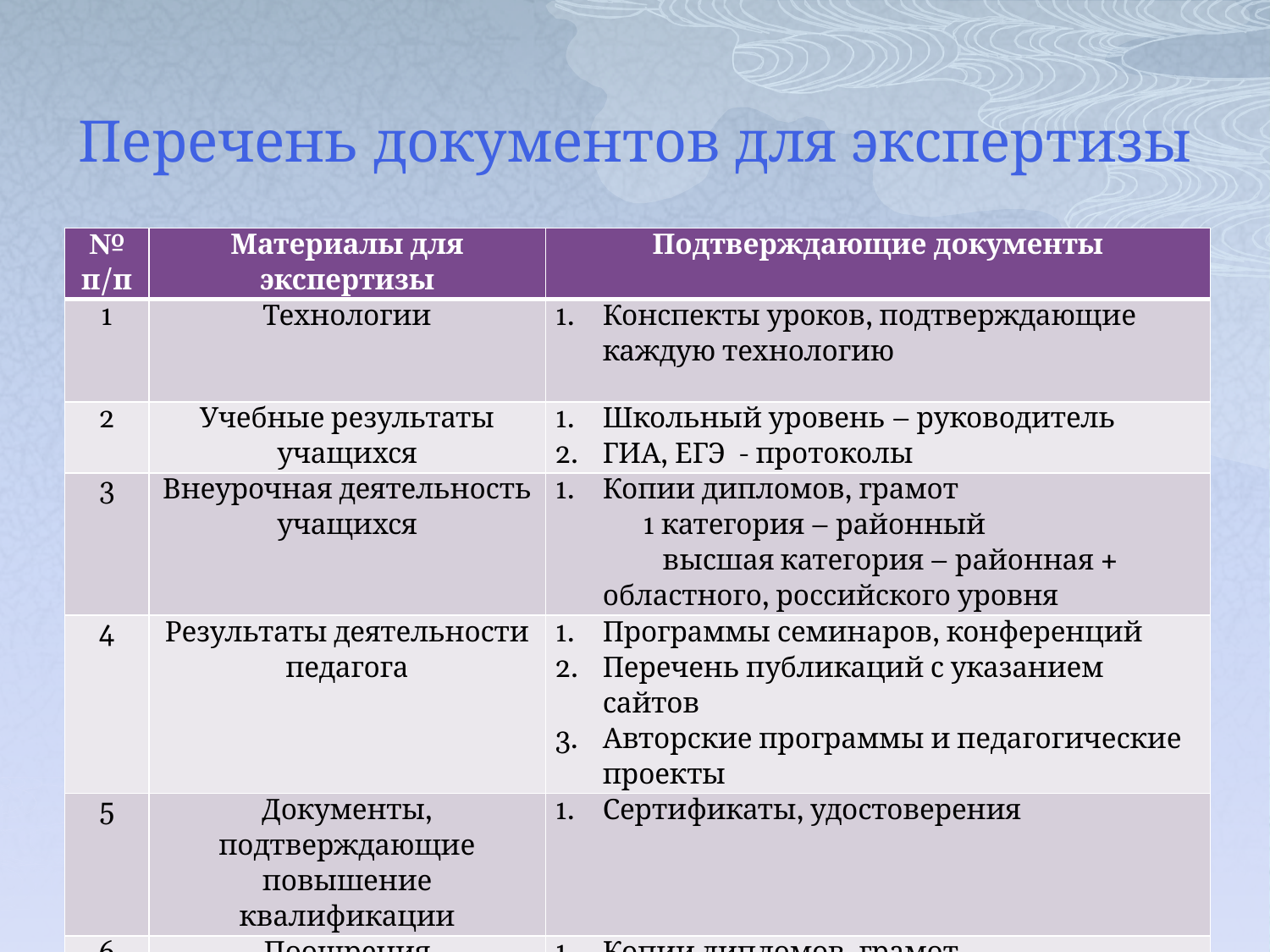

# Перечень документов для экспертизы
| № п/п | Материалы для экспертизы | Подтверждающие документы |
| --- | --- | --- |
| 1 | Технологии | Конспекты уроков, подтверждающие каждую технологию |
| 2 | Учебные результаты учащихся | Школьный уровень – руководитель ГИА, ЕГЭ - протоколы |
| 3 | Внеурочная деятельность учащихся | Копии дипломов, грамот 1 категория – районный высшая категория – районная + областного, российского уровня |
| 4 | Результаты деятельности педагога | Программы семинаров, конференций Перечень публикаций с указанием сайтов Авторские программы и педагогические проекты |
| 5 | Документы, подтверждающие повышение квалификации | Сертификаты, удостоверения |
| 6 | Поощрения | Копии дипломов, грамот |